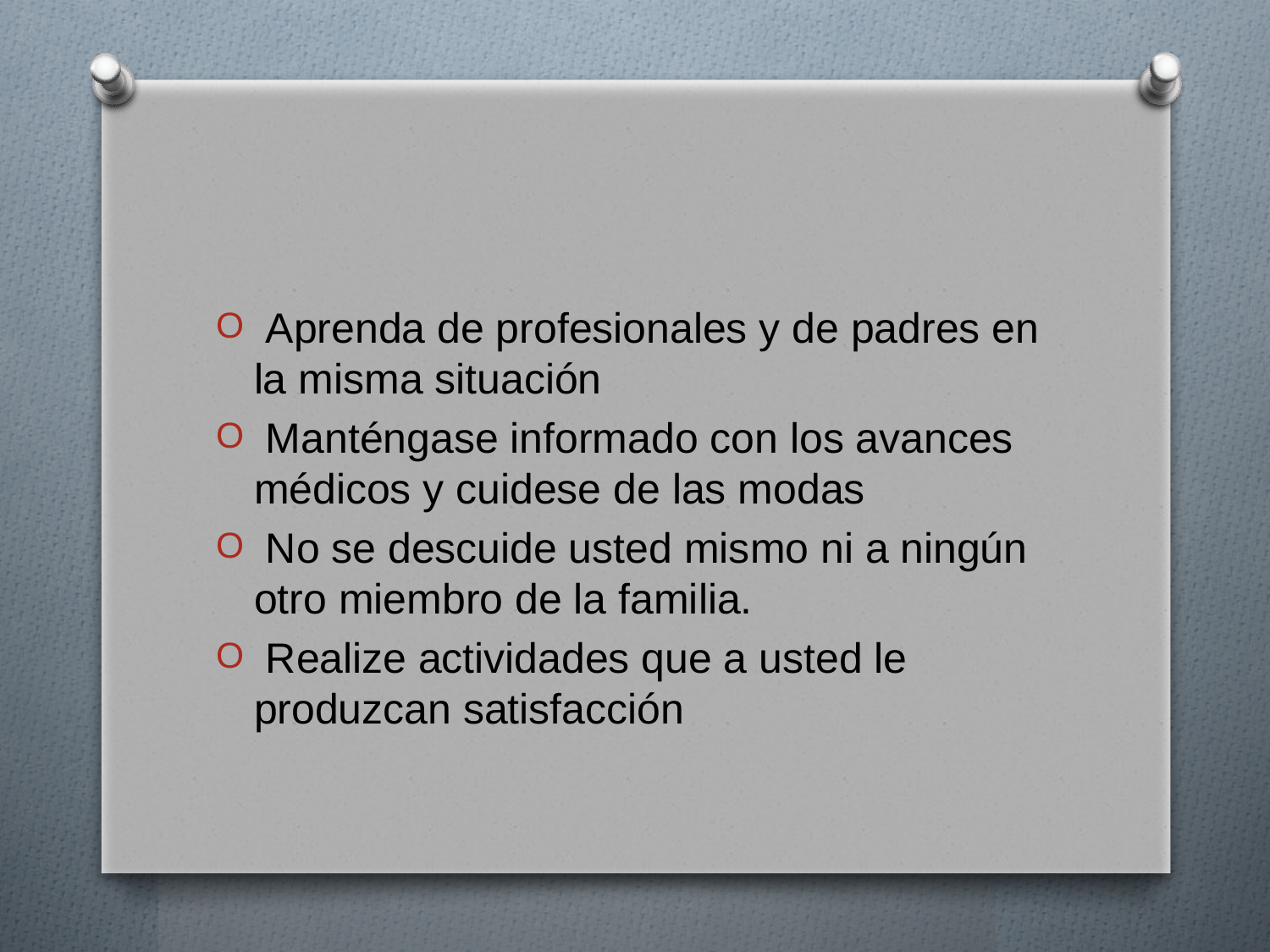

#
 Aprenda de profesionales y de padres en la misma situación
 Manténgase informado con los avances médicos y cuidese de las modas
 No se descuide usted mismo ni a ningún otro miembro de la familia.
 Realize actividades que a usted le produzcan satisfacción